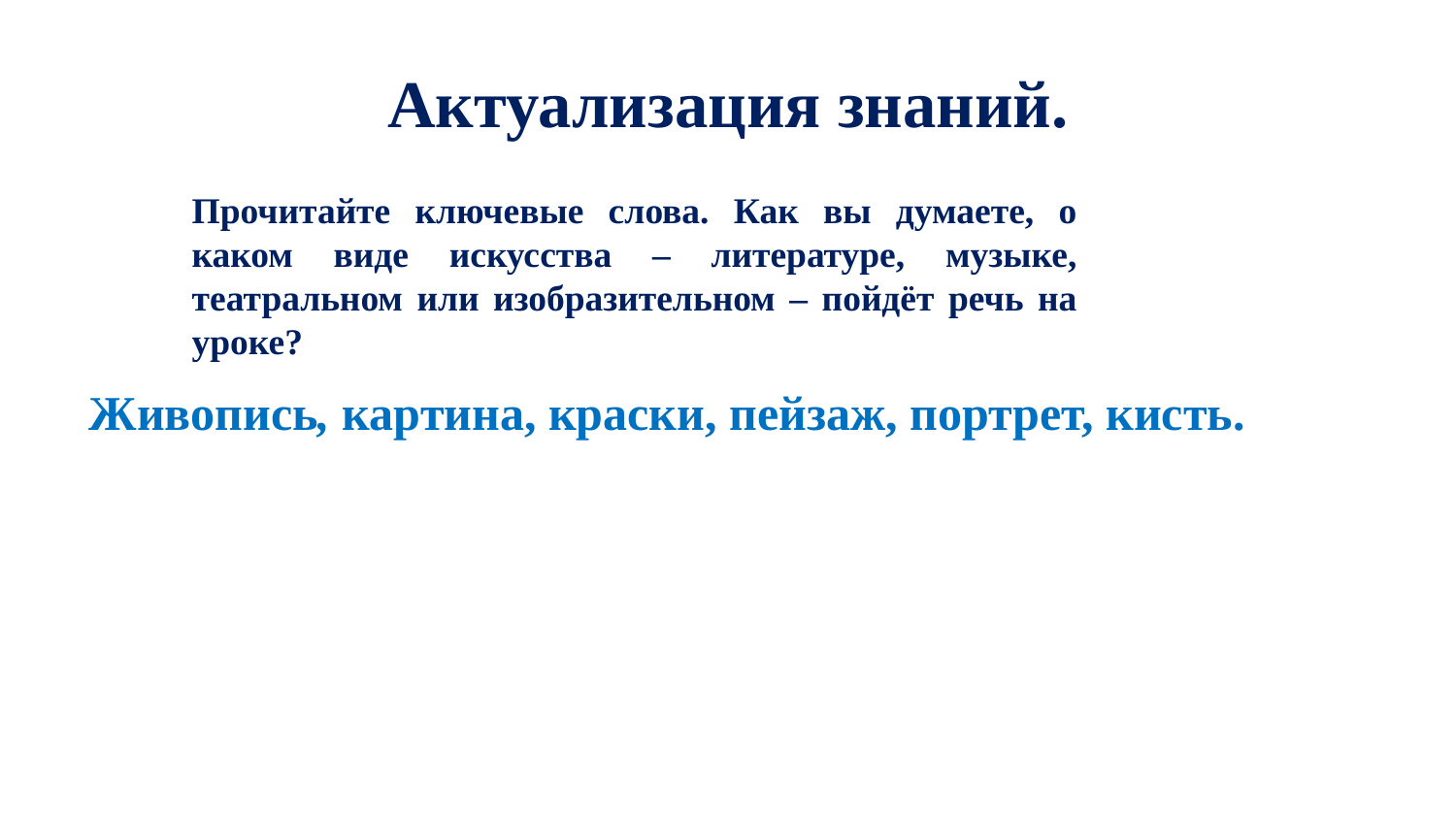

# Актуализация знаний.
Прочитайте ключевые слова. Как вы думаете, о каком виде искусства – литературе, музыке, театральном или изобразительном – пойдёт речь на уроке?

Живопись, картина, краски, пейзаж, портрет, кисть.